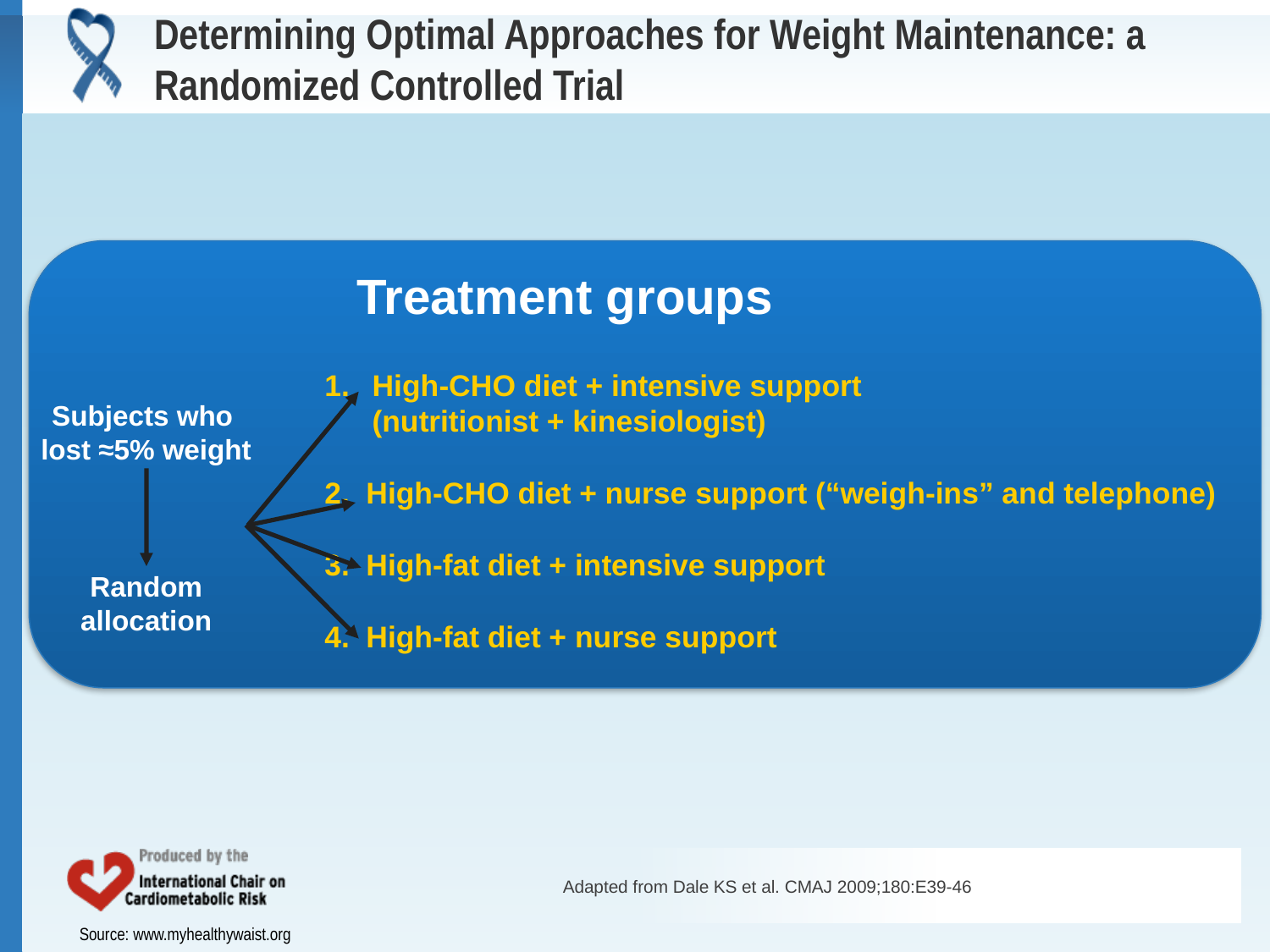

# Determining Optimal Approaches for Weight Maintenance: a Randomized Controlled Trial

Treatment groups
High-CHO diet + intensive support
	(nutritionist + kinesiologist)

2.  High-CHO diet + nurse support (“weigh-ins” and telephone)

3.  High-fat diet + intensive support

4.  High-fat diet + nurse support
Subjects who
lost ≈5% weight

Random
allocation
Adapted from Dale KS et al. CMAJ 2009;180:E39-46